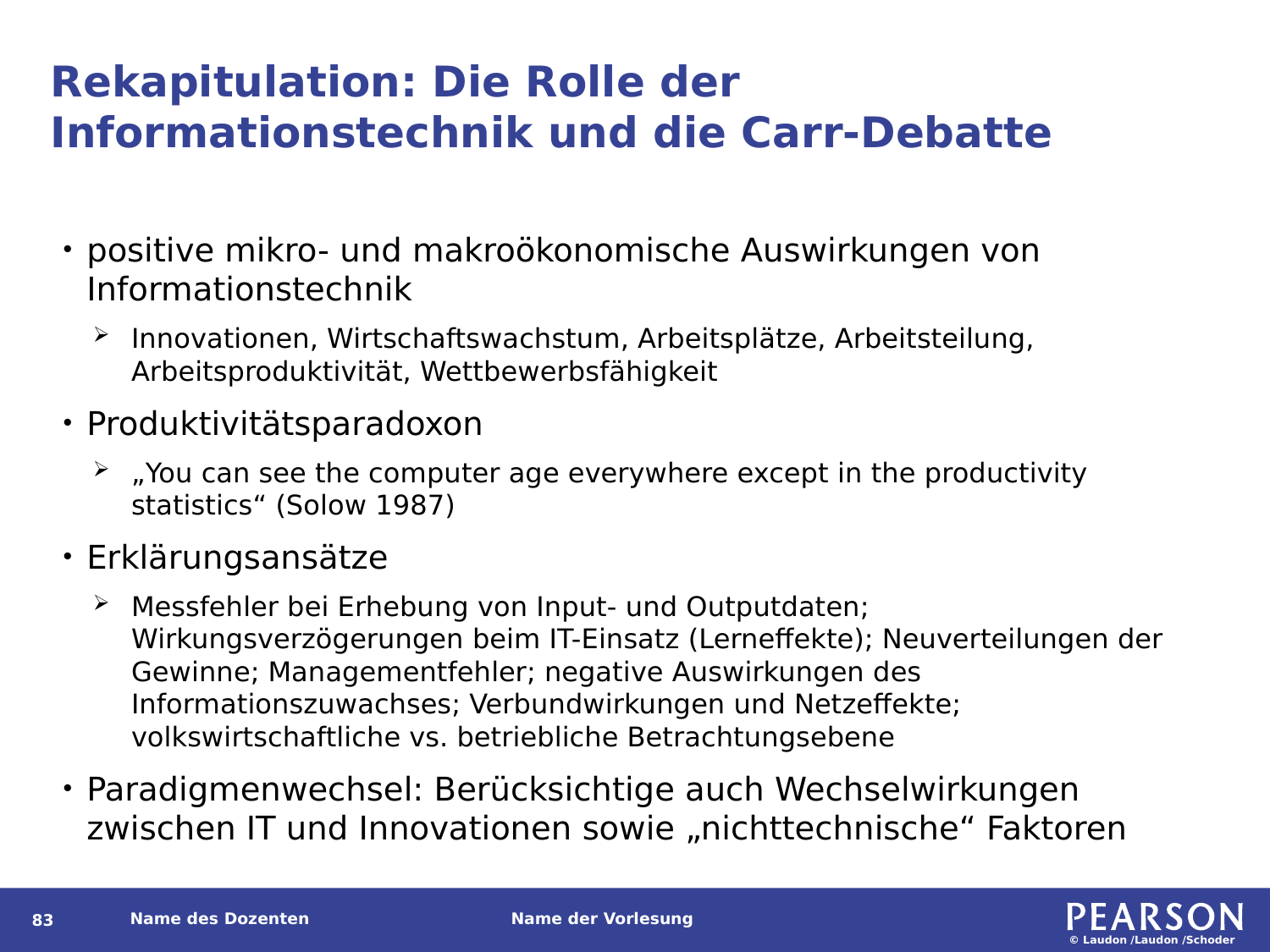

# Rekapitulation: Die Rolle der Informationstechnik und die Carr-Debatte

positive mikro- und makroökonomische Auswirkungen von Informationstechnik
Innovationen, Wirtschaftswachstum, Arbeitsplätze, Arbeitsteilung, Arbeitsproduktivität, Wettbewerbsfähigkeit
Produktivitätsparadoxon
„You can see the computer age everywhere except in the productivity statistics“ (Solow 1987)
Erklärungsansätze
Messfehler bei Erhebung von Input- und Outputdaten; Wirkungsverzögerungen beim IT-Einsatz (Lerneffekte); Neuverteilungen der Gewinne; Managementfehler; negative Auswirkungen des Informationszuwachses; Verbundwirkungen und Netzeffekte; volkswirtschaftliche vs. betriebliche Betrachtungsebene
Paradigmenwechsel: Berücksichtige auch Wechselwirkungen zwischen IT und Innovationen sowie „nichttechnische“ Faktoren
83